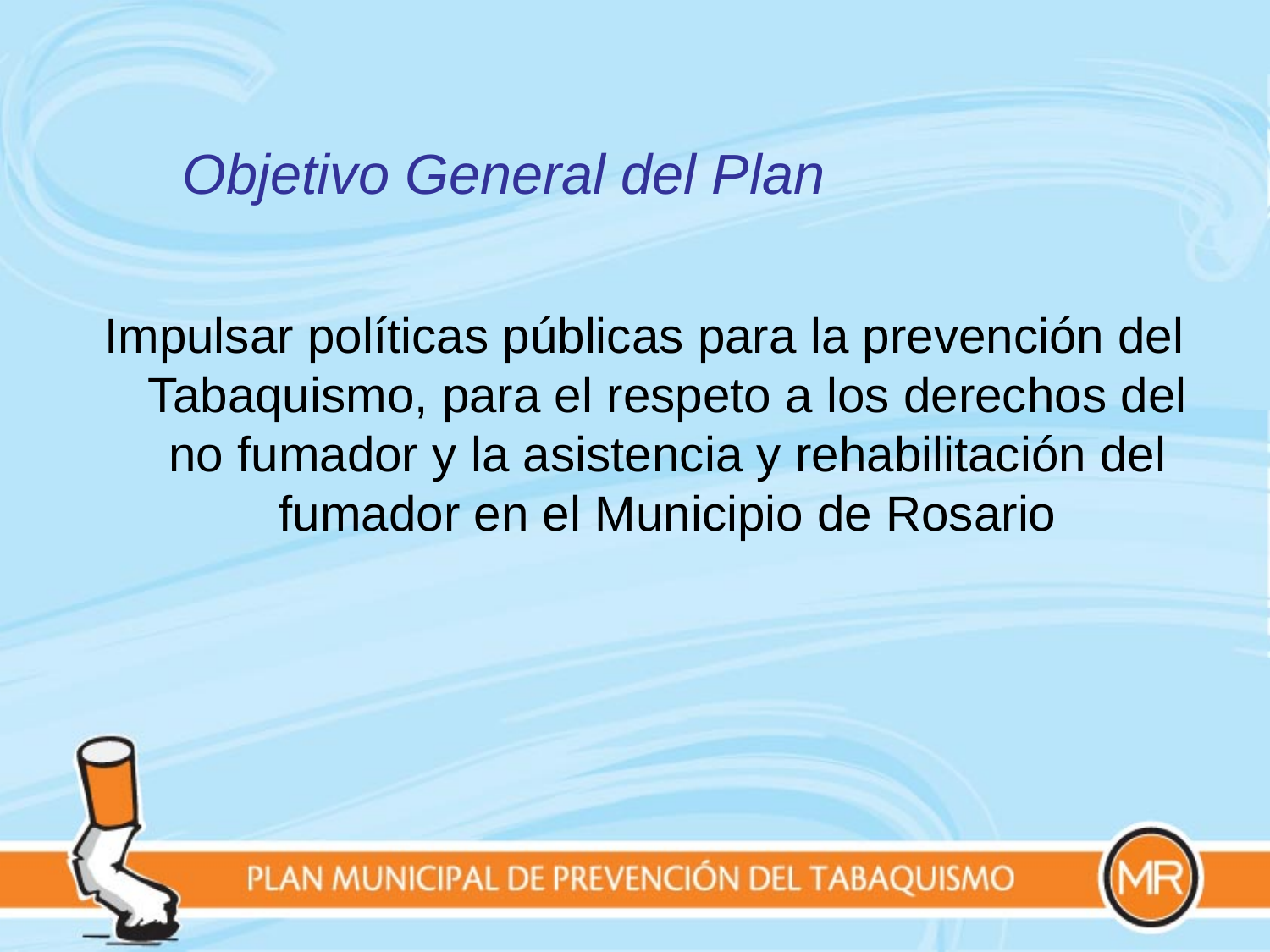

Objetivo General del Plan
Impulsar políticas públicas para la prevención del Tabaquismo, para el respeto a los derechos del no fumador y la asistencia y rehabilitación del fumador en el Municipio de Rosario